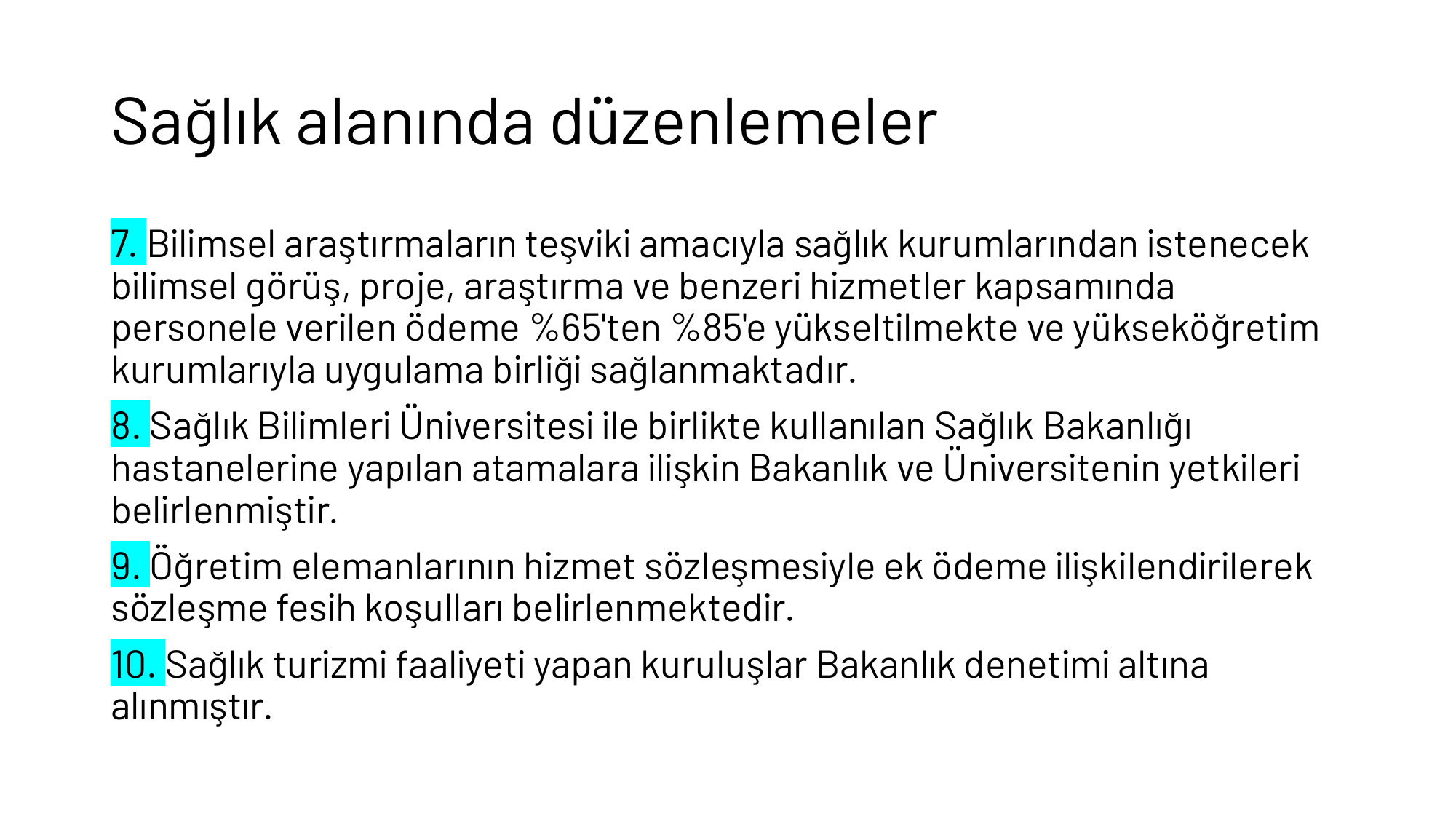

# Sağlık alanında düzenlemeler
7. Bilimsel araştırmaların teşviki amacıyla sağlık kurumlarından istenecek bilimsel görüş, proje, araştırma ve benzeri hizmetler kapsamında personele verilen ödeme %65'ten %85'e yükseltilmekte ve yükseköğretim kurumlarıyla uygulama birliği sağlanmaktadır.
8. Sağlık Bilimleri Üniversitesi ile birlikte kullanılan Sağlık Bakanlığı hastanelerine yapılan atamalara ilişkin Bakanlık ve Üniversitenin yetkileri belirlenmiştir.
9. Öğretim elemanlarının hizmet sözleşmesiyle ek ödeme ilişkilendirilerek sözleşme fesih koşulları belirlenmektedir.
10. Sağlık turizmi faaliyeti yapan kuruluşlar Bakanlık denetimi altına alınmıştır.